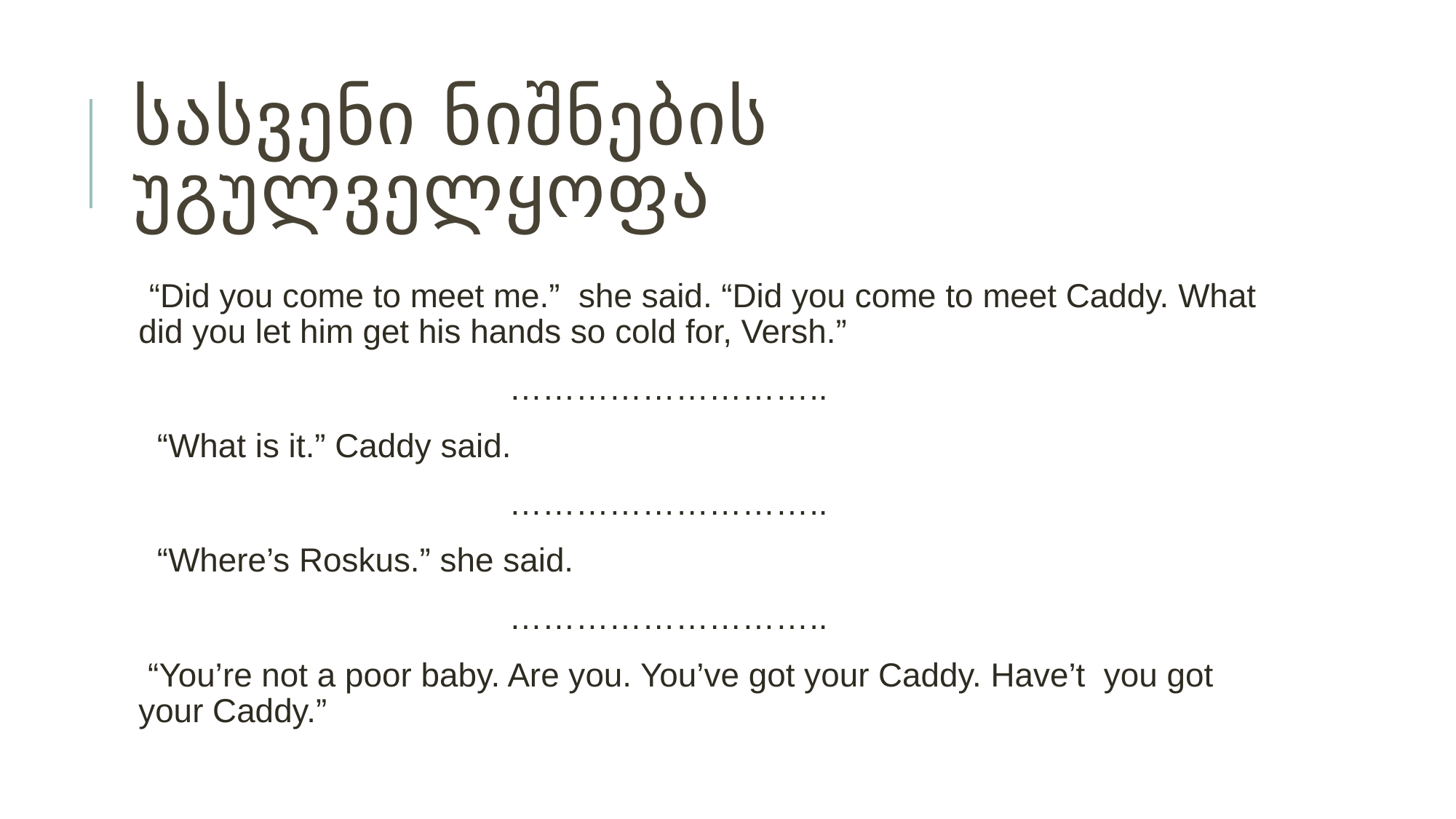

# სასვენი ნიშნების უგულველყოფა
 “Did you come to meet me.”  she said. “Did you come to meet Caddy. What did you let him get his hands so cold for, Versh.”
                                        ………………………..
  “What is it.” Caddy said.
                                        ………………………..
  “Where’s Roskus.” she said.
                                        ………………………..
 “You’re not a poor baby. Are you. You’ve got your Caddy. Have’t  you got your Caddy.”